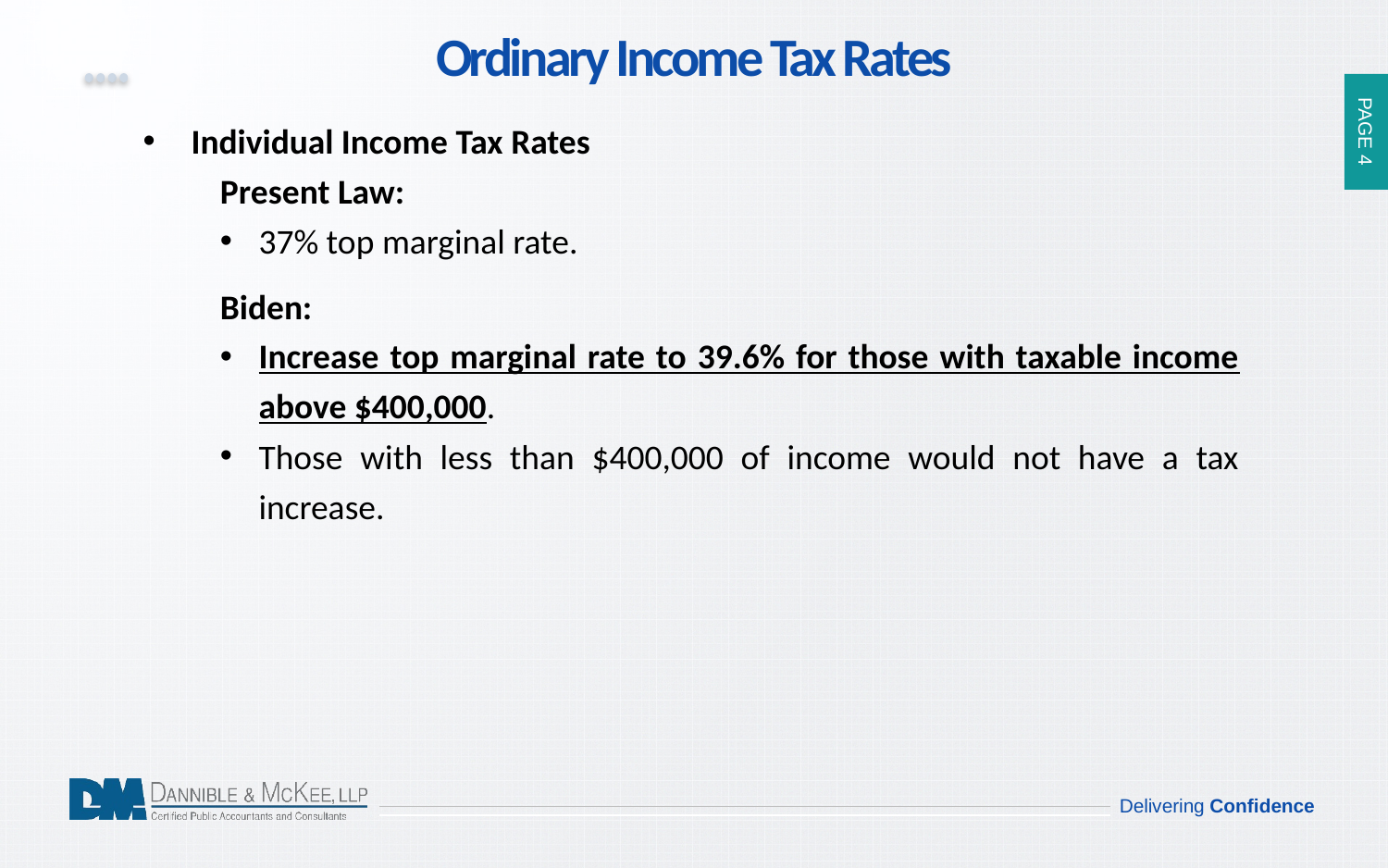

Ordinary Income Tax Rates
Individual Income Tax Rates
Present Law:
37% top marginal rate.
Biden:
Increase top marginal rate to 39.6% for those with taxable income above $400,000.
Those with less than $400,000 of income would not have a tax increase.